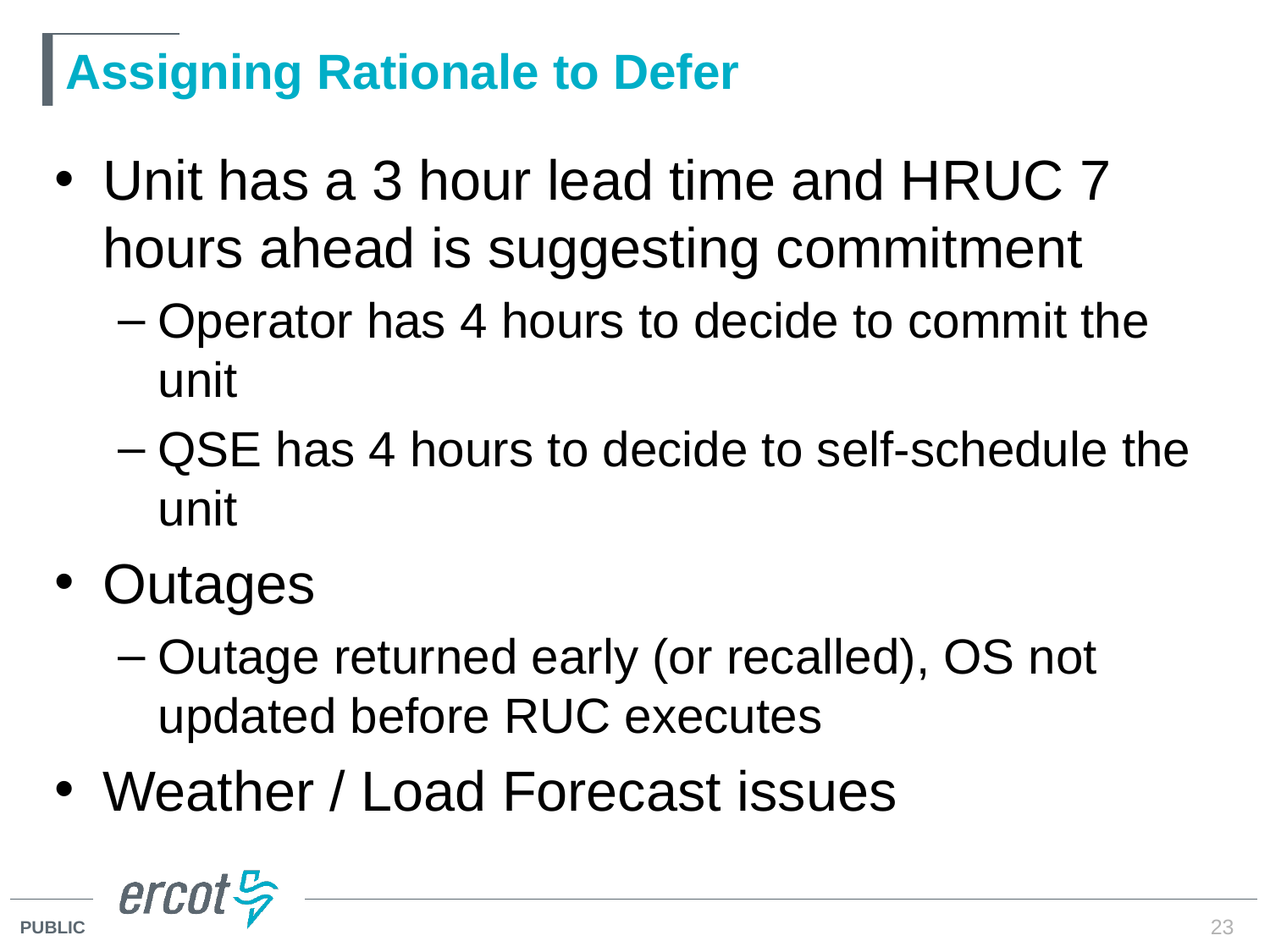

# Assigning Rationale to Defer
Unit has a 3 hour lead time and HRUC 7 hours ahead is suggesting commitment
Operator has 4 hours to decide to commit the unit
QSE has 4 hours to decide to self-schedule the unit
Outages
Outage returned early (or recalled), OS not updated before RUC executes
Weather / Load Forecast issues
23